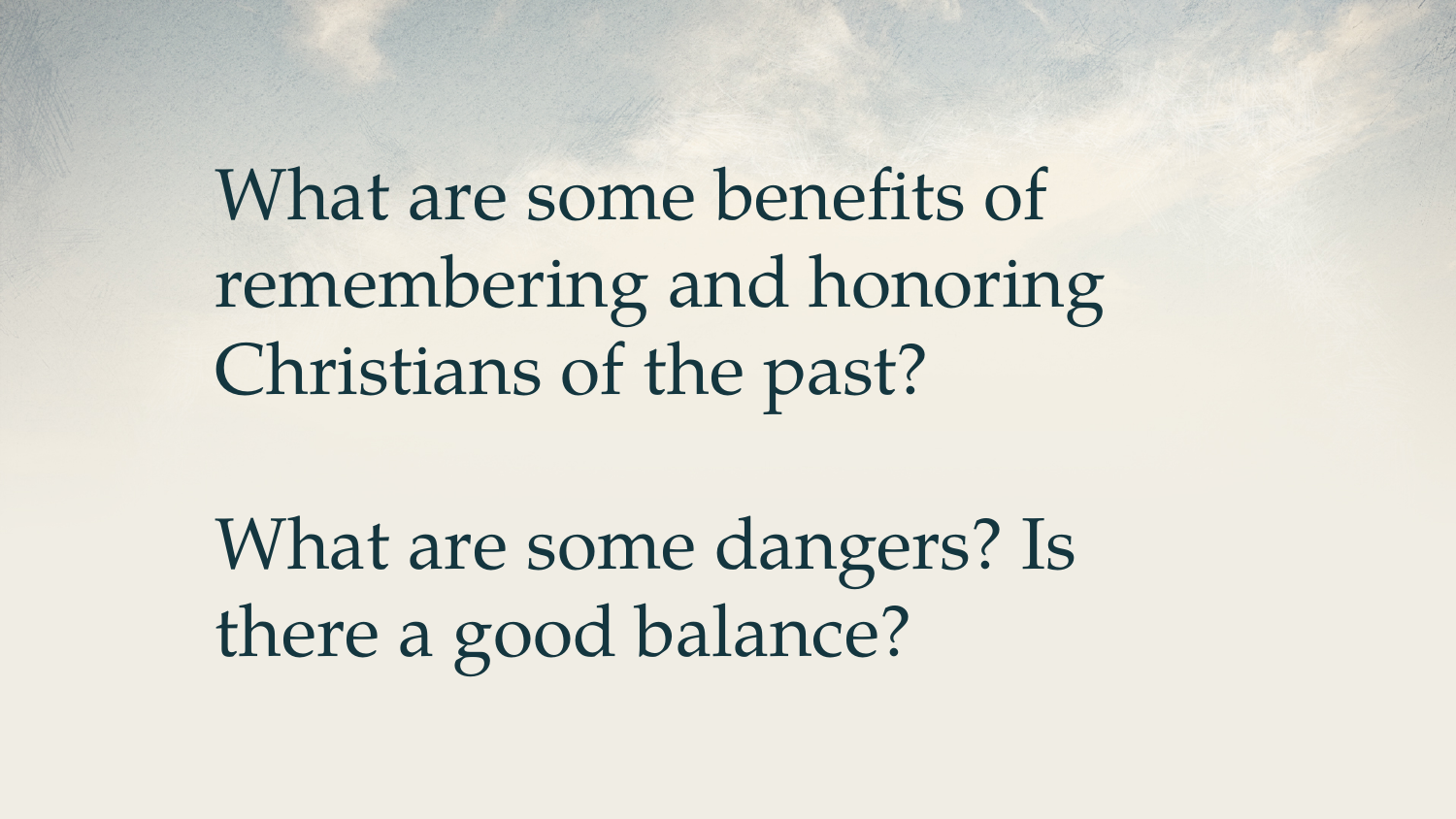

What are some benefits of remembering and honoring Christians of the past?
What are some dangers? Is there a good balance?